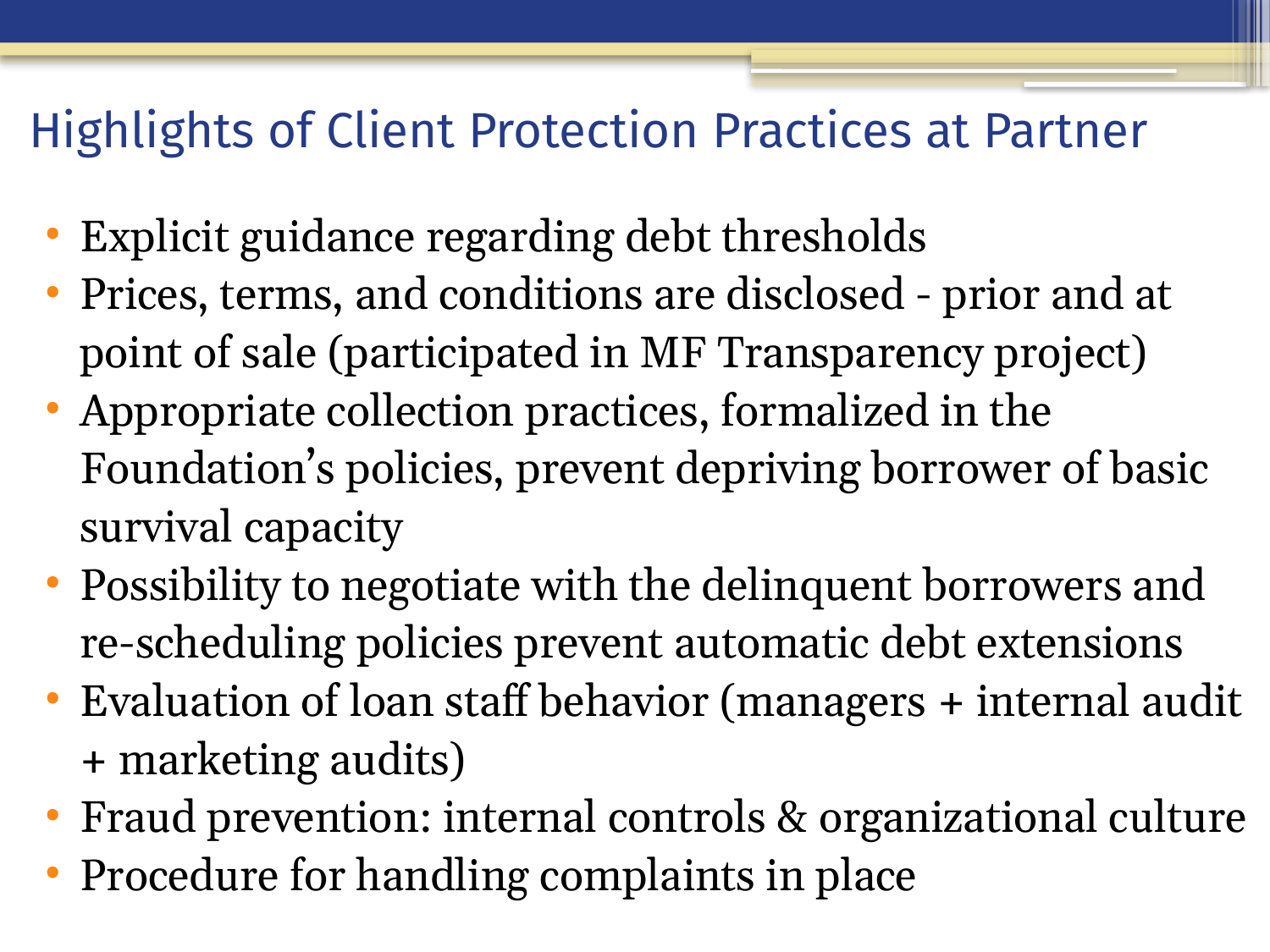

# Highlights of Client Protection Practices at Partner
Explicit guidance regarding debt thresholds
Prices, terms, and conditions are disclosed - prior and at point of sale (participated in MF Transparency project)
Appropriate collection practices, formalized in the Foundation’s policies, prevent depriving borrower of basic survival capacity
Possibility to negotiate with the delinquent borrowers and re-scheduling policies prevent automatic debt extensions
Evaluation of loan staff behavior (managers + internal audit + marketing audits)
Fraud prevention: internal controls & organizational culture
Procedure for handling complaints in place